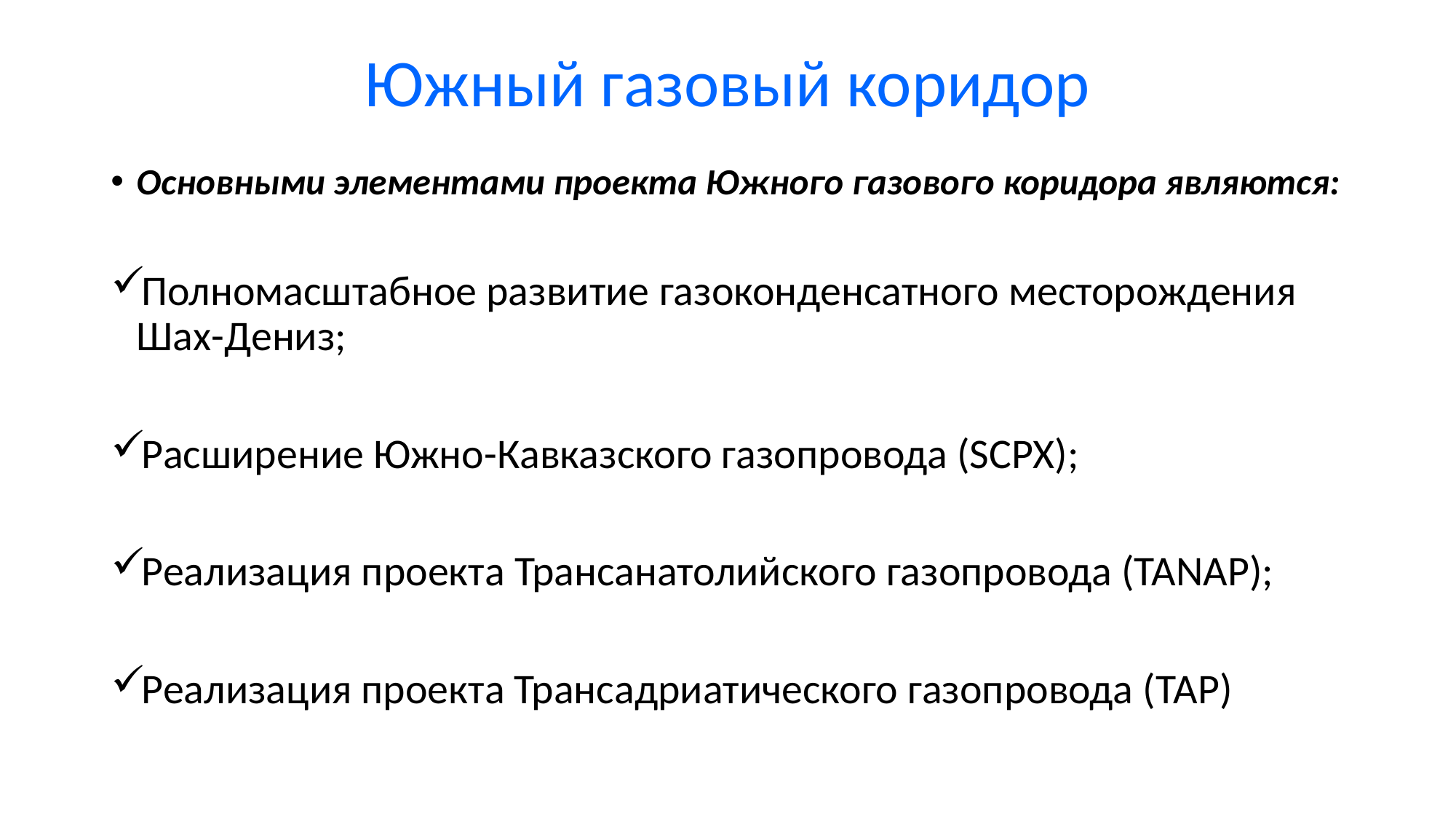

# Южный газовый коридор
Основными элементами проекта Южного газового коридора являются:

Полномасштабное развитие газоконденсатного месторождения Шах-Дениз;

Расширение Южно-Кавказского газопровода (SCPX);

Реализация проекта Трансанатолийского газопровода (TANAP);

Реализация проекта Трансадриатического газопровода (ТАР)